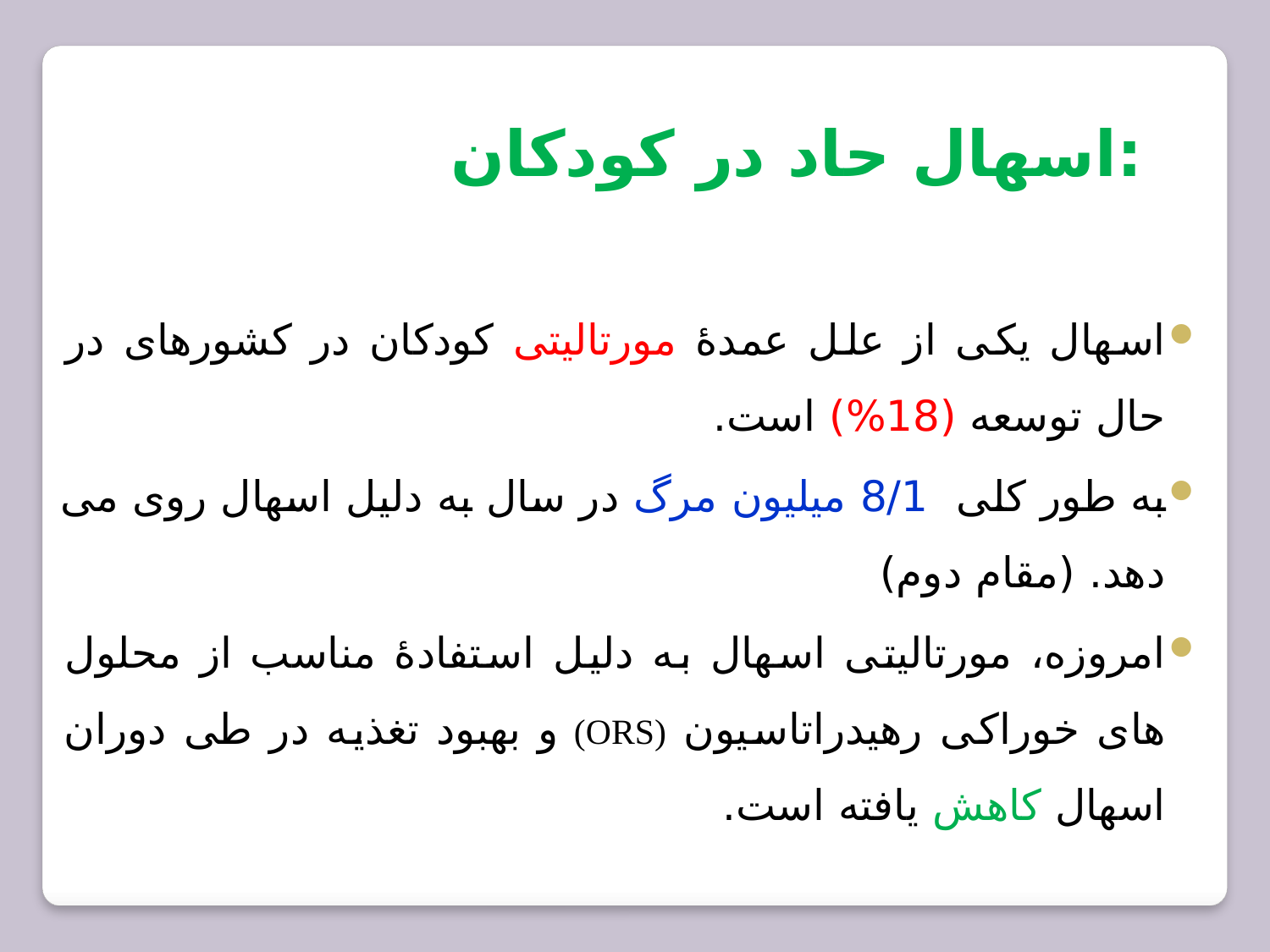

اسهال حاد در کودکان:
اسهال یکی از علل عمدۀ مورتالیتی کودکان در کشورهای در حال توسعه (18%) است.
به طور کلی  8/1 میلیون مرگ در سال به دلیل اسهال روی می دهد. (مقام دوم)
امروزه، مورتالیتی اسهال به دلیل استفادۀ مناسب از محلول های خوراکی رهیدراتاسیون (ORS) و بهبود تغذیه در طی دوران اسهال کاهش یافته است.